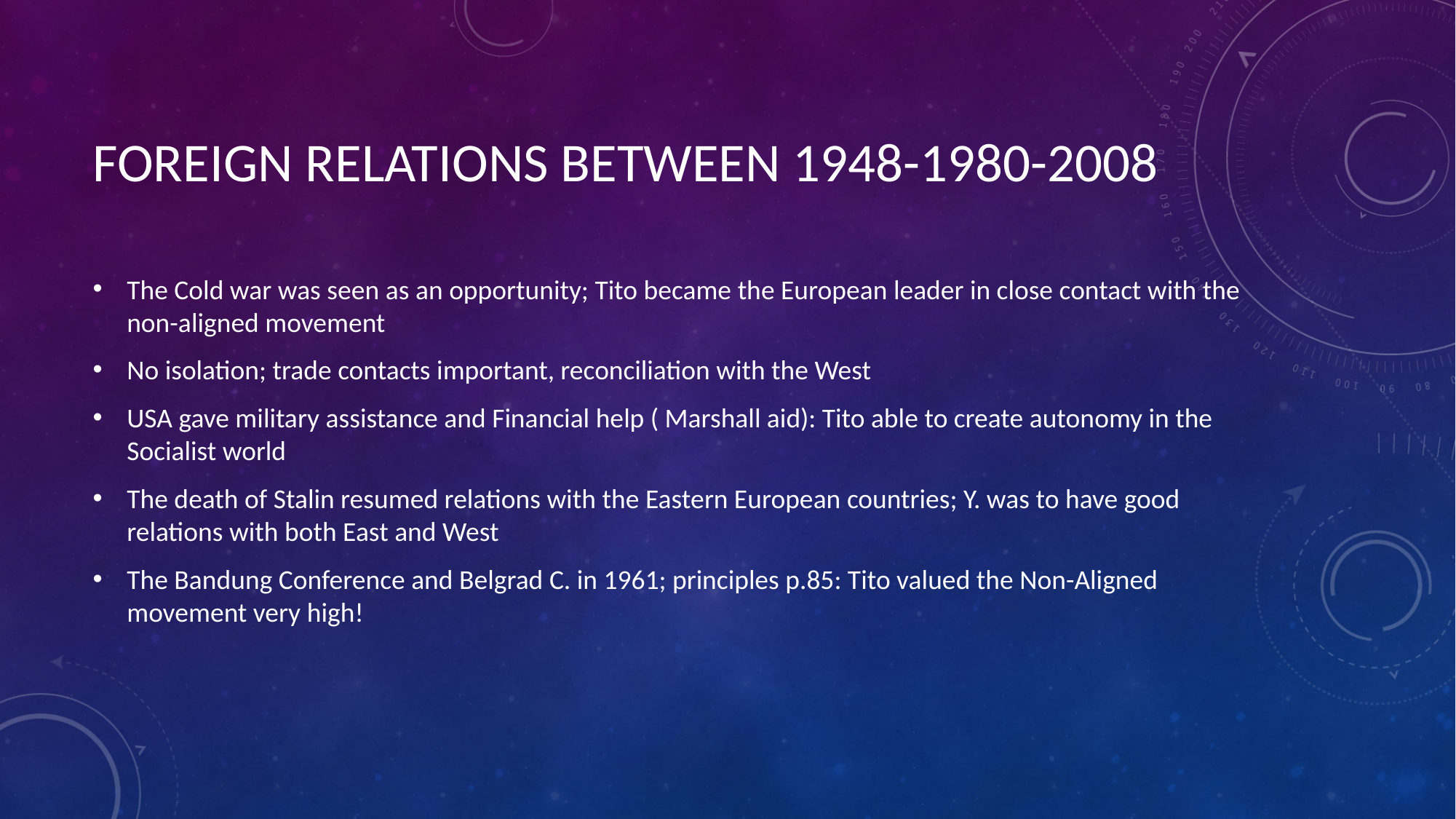

# Foreign relations between 1948-1980-2008
The Cold war was seen as an opportunity; Tito became the European leader in close contact with the non-aligned movement
No isolation; trade contacts important, reconciliation with the West
USA gave military assistance and Financial help ( Marshall aid): Tito able to create autonomy in the Socialist world
The death of Stalin resumed relations with the Eastern European countries; Y. was to have good relations with both East and West
The Bandung Conference and Belgrad C. in 1961; principles p.85: Tito valued the Non-Aligned movement very high!